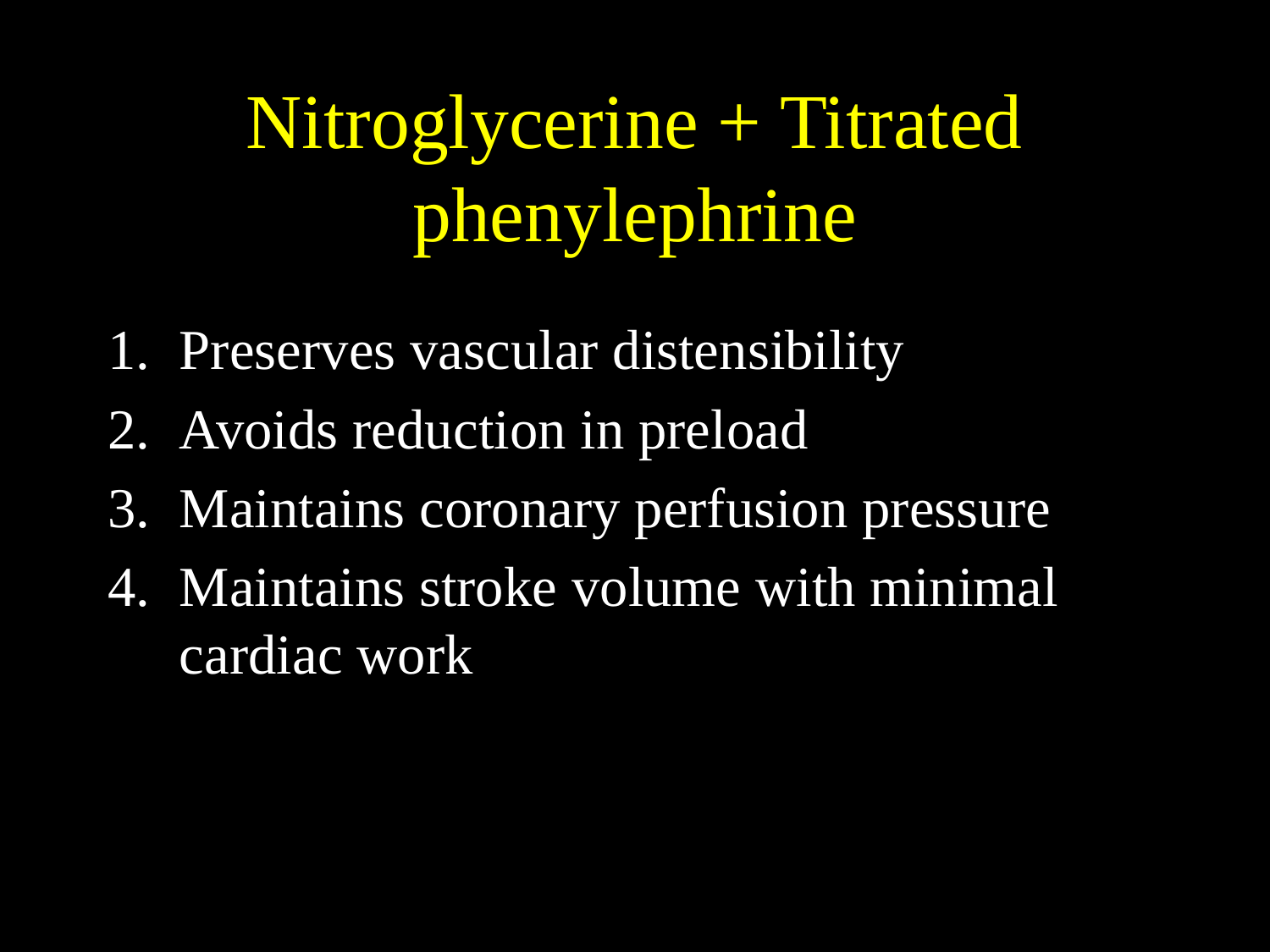

# Nitroglycerine + Titrated phenylephrine
Preserves vascular distensibility
Avoids reduction in preload
Maintains coronary perfusion pressure
Maintains stroke volume with minimal cardiac work